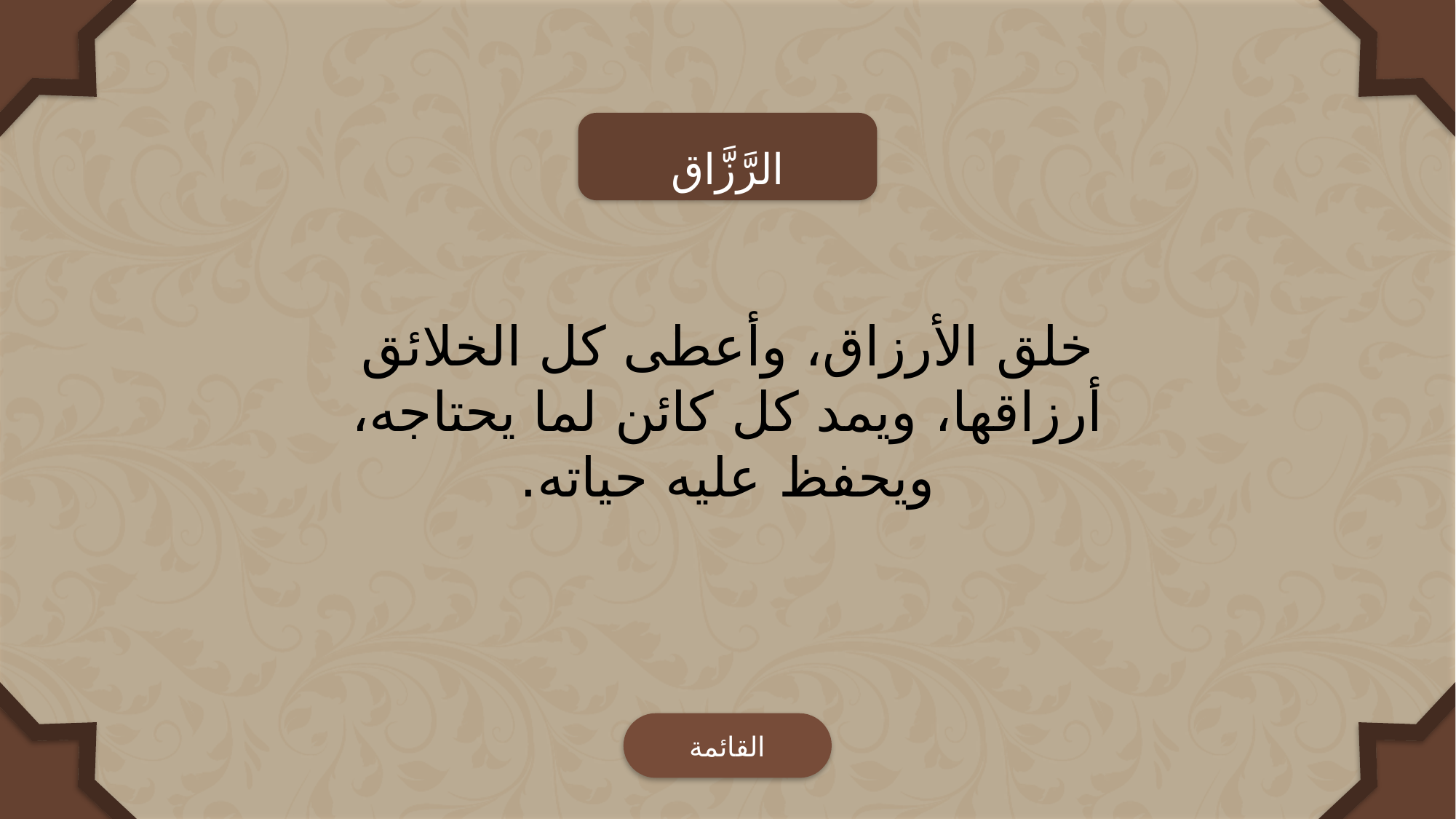

الرَّزَّاق
خلق الأرزاق، وأعطى كل الخلائق أرزاقها، ويمد كل كائن لما يحتاجه، ويحفظ عليه حياته.

القائمة